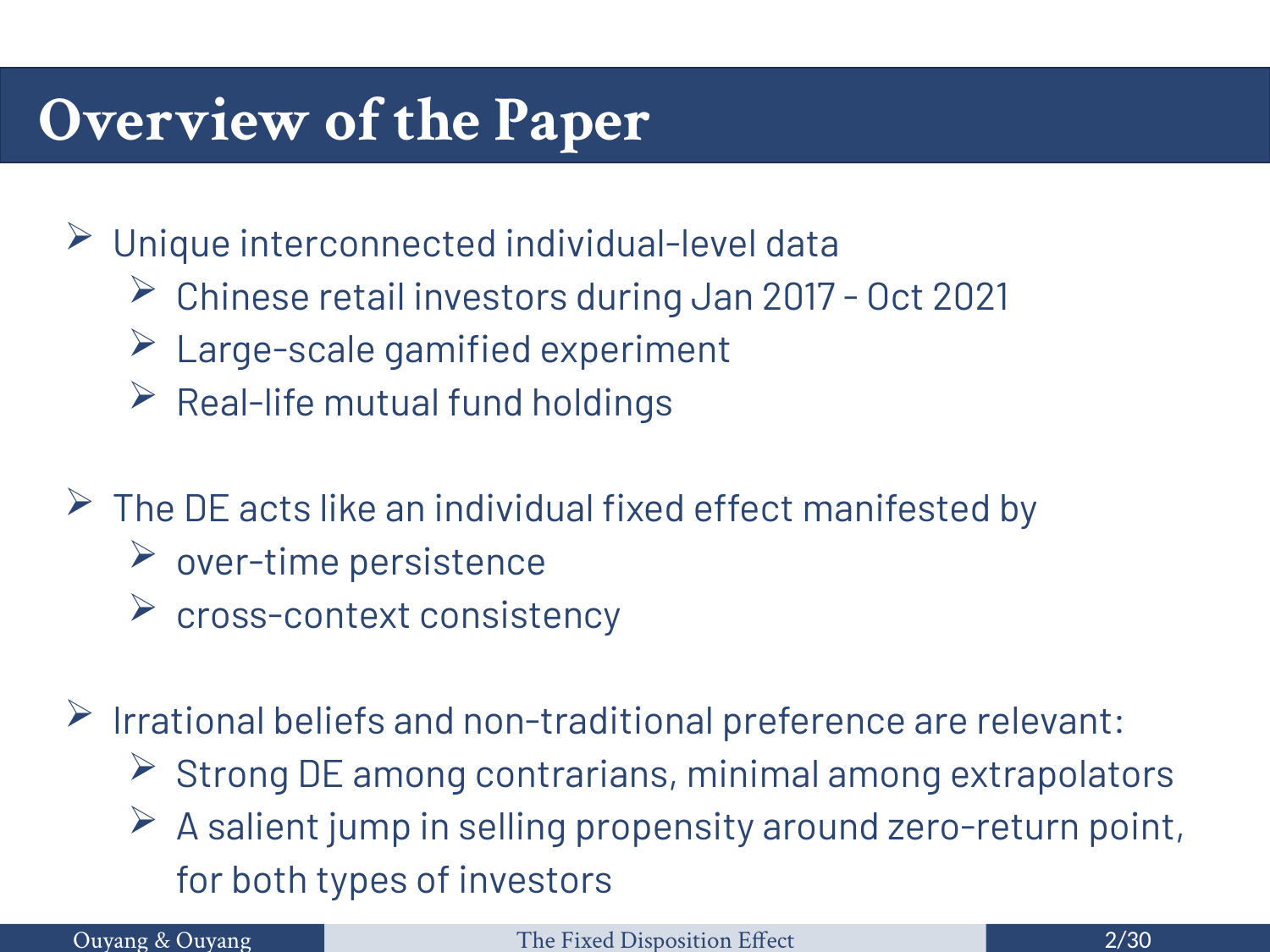

Overview of the Paper
Unique interconnected individual-level data
Chinese retail investors during Jan 2017 - Oct 2021
Large-scale gamified experiment
Real-life mutual fund holdings

The DE acts like an individual fixed effect manifested by
over-time persistence
cross-context consistency

Irrational beliefs and non-traditional preference are relevant:
Strong DE among contrarians, minimal among extrapolators
A salient jump in selling propensity around zero-return point, for both types of investors

Ouyang & Ouyang
The Fixed Disposition Effect
2/30